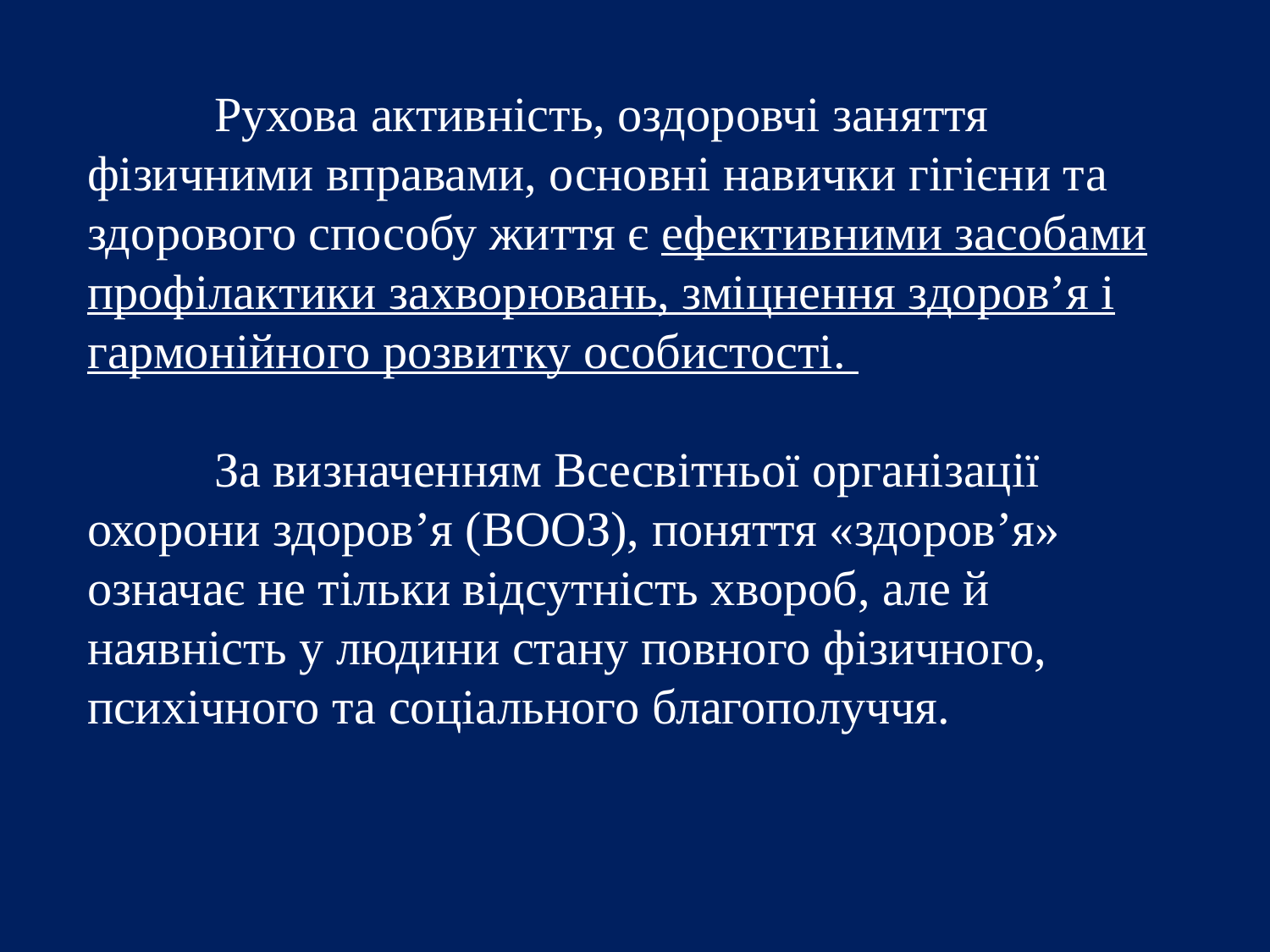

Рухова активність, оздоровчі заняття фізичними вправами, основні навички гігієни та здорового способу життя є ефективними засобами профілактики захворювань, зміцнення здоров’я і гармонійного розвитку особистості.

	За визначенням Всесвітньої організації охорони здоров’я (ВООЗ), поняття «здоров’я» означає не тільки відсутність хвороб, але й наявність у людини стану повного фізичного, психічного та соціального благополуччя.